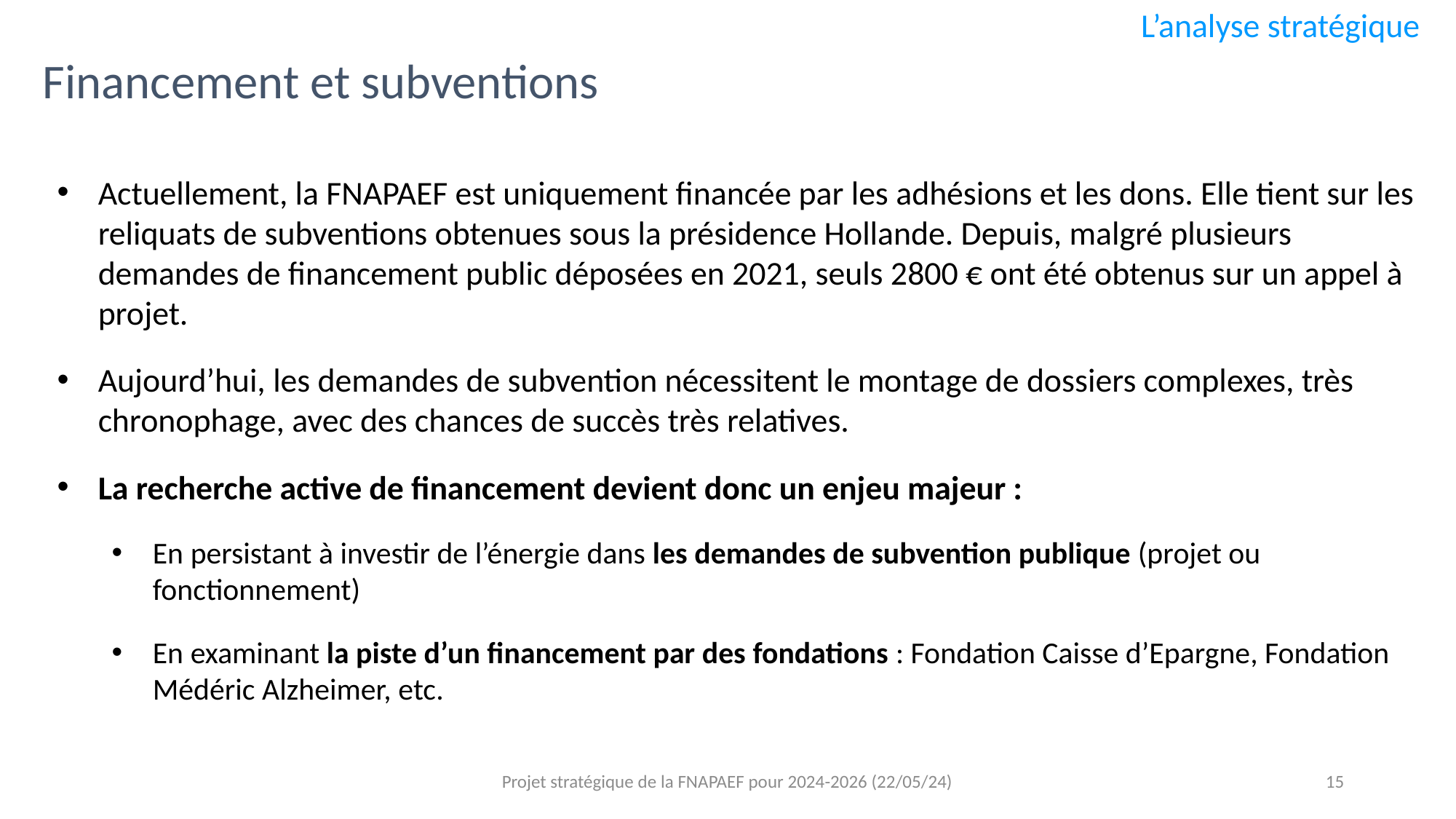

L’analyse stratégique
Financement et subventions
Actuellement, la FNAPAEF est uniquement financée par les adhésions et les dons. Elle tient sur les reliquats de subventions obtenues sous la présidence Hollande. Depuis, malgré plusieurs demandes de financement public déposées en 2021, seuls 2800 € ont été obtenus sur un appel à projet.
Aujourd’hui, les demandes de subvention nécessitent le montage de dossiers complexes, très chronophage, avec des chances de succès très relatives.
La recherche active de financement devient donc un enjeu majeur :
En persistant à investir de l’énergie dans les demandes de subvention publique (projet ou fonctionnement)
En examinant la piste d’un financement par des fondations : Fondation Caisse d’Epargne, Fondation Médéric Alzheimer, etc.
Projet stratégique de la FNAPAEF pour 2024-2026 (22/05/24)
15